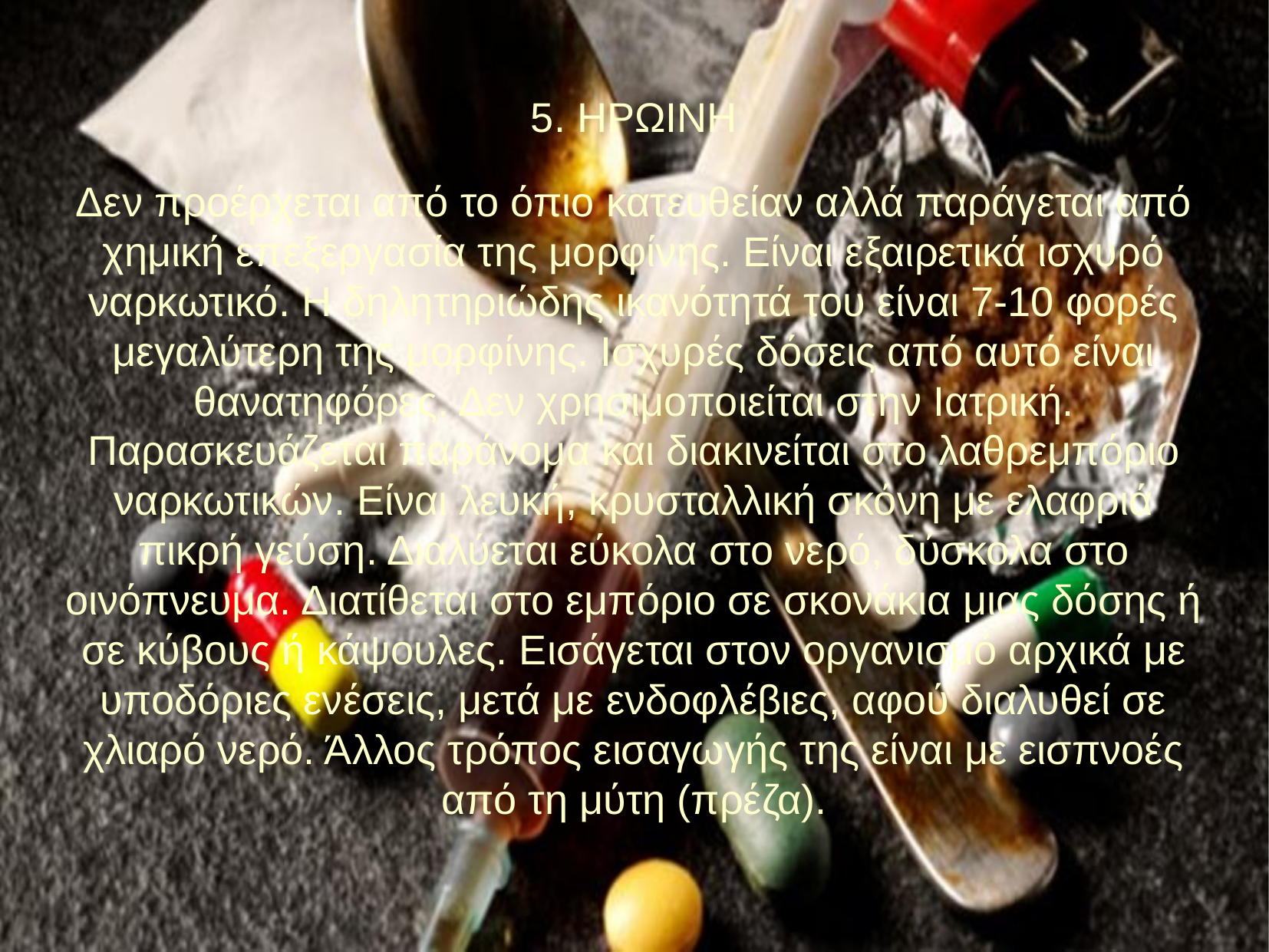

5. ΗΡΩΙΝΗ

Δεν προέρχεται από το όπιο κατευθείαν αλλά παράγεται από χημική επεξεργασία της μορφίνης. Είναι εξαιρετικά ισχυρό ναρκωτικό. Η δηλητηριώδης ικανότητά του είναι 7-10 φορές μεγαλύτερη της μορφίνης. Ισχυρές δόσεις από αυτό είναι θανατηφόρες. Δεν χρησιμοποιείται στην Ιατρική. Παρασκευάζεται παράνομα και διακινείται στο λαθρεμπόριο ναρκωτικών. Είναι λευκή, κρυσταλλική σκόνη με ελαφριά πικρή γεύση. Διαλύεται εύκολα στο νερό, δύσκολα στο οινόπνευμα. Διατίθεται στο εμπόριο σε σκονάκια μιας δόσης ή σε κύβους ή κάψουλες. Εισάγεται στον οργανισμό αρχικά με υποδόριες ενέσεις, μετά με ενδοφλέβιες, αφού διαλυθεί σε χλιαρό νερό. Άλλος τρόπος εισαγωγής της είναι με εισπνοές από τη μύτη (πρέζα).